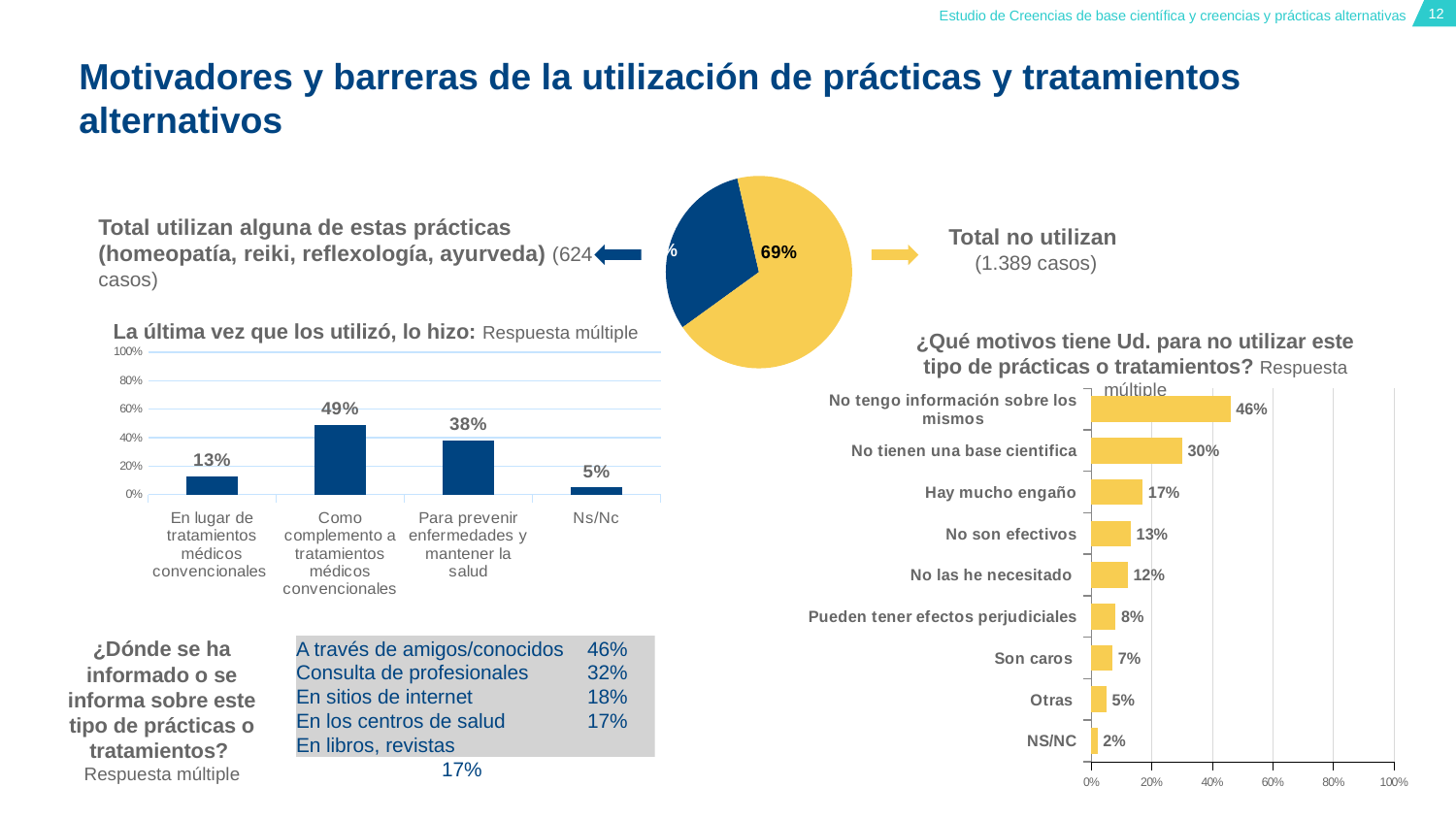

# Motivadores y barreras de la utilización de prácticas y tratamientos alternativos

### Chart

| Category |  |
|---|---|
| Utiliza  | 0.31 |
| No utiliza | 0.69 |
Total utilizan alguna de estas prácticas (homeopatía, reiki, reflexología, ayurveda) (624 casos)
Total no utilizan
(1.389 casos)

La última vez que los utilizó, lo hizo: Respuesta múltiple
¿Qué motivos tiene Ud. para no utilizar este tipo de prácticas o tratamientos? Respuesta múltiple

### Chart

| Category | Serie 1 |
|---|---|
| En lugar de tratamientos médicos convencionales  | 0.13 |
| Como complemento a tratamientos médicos convencionales | 0.49 |
| Para prevenir enfermedades y mantener la salud | 0.38 |
| Ns/Nc | 0.05 |

### Chart

| Category |  |
|---|---|
| NS/NC | 0.02 |
| Otras  | 0.05 |
| Son caros  | 0.07 |
| Pueden tener efectos perjudiciales | 0.08 |
| No las he necesitado  | 0.12 |
| No son efectivos | 0.13 |
| Hay mucho engaño | 0.17 |
| No tienen una base cientifica | 0.3 |
| No tengo información sobre los mismos | 0.46 |
¿Dónde se ha informado o se informa sobre este tipo de prácticas o tratamientos?
Respuesta múltiple
A través de amigos/conocidos	46%
Consulta de profesionales	32%
En sitios de internet	18%
En los centros de salud	17%
En libros, revistas		17%